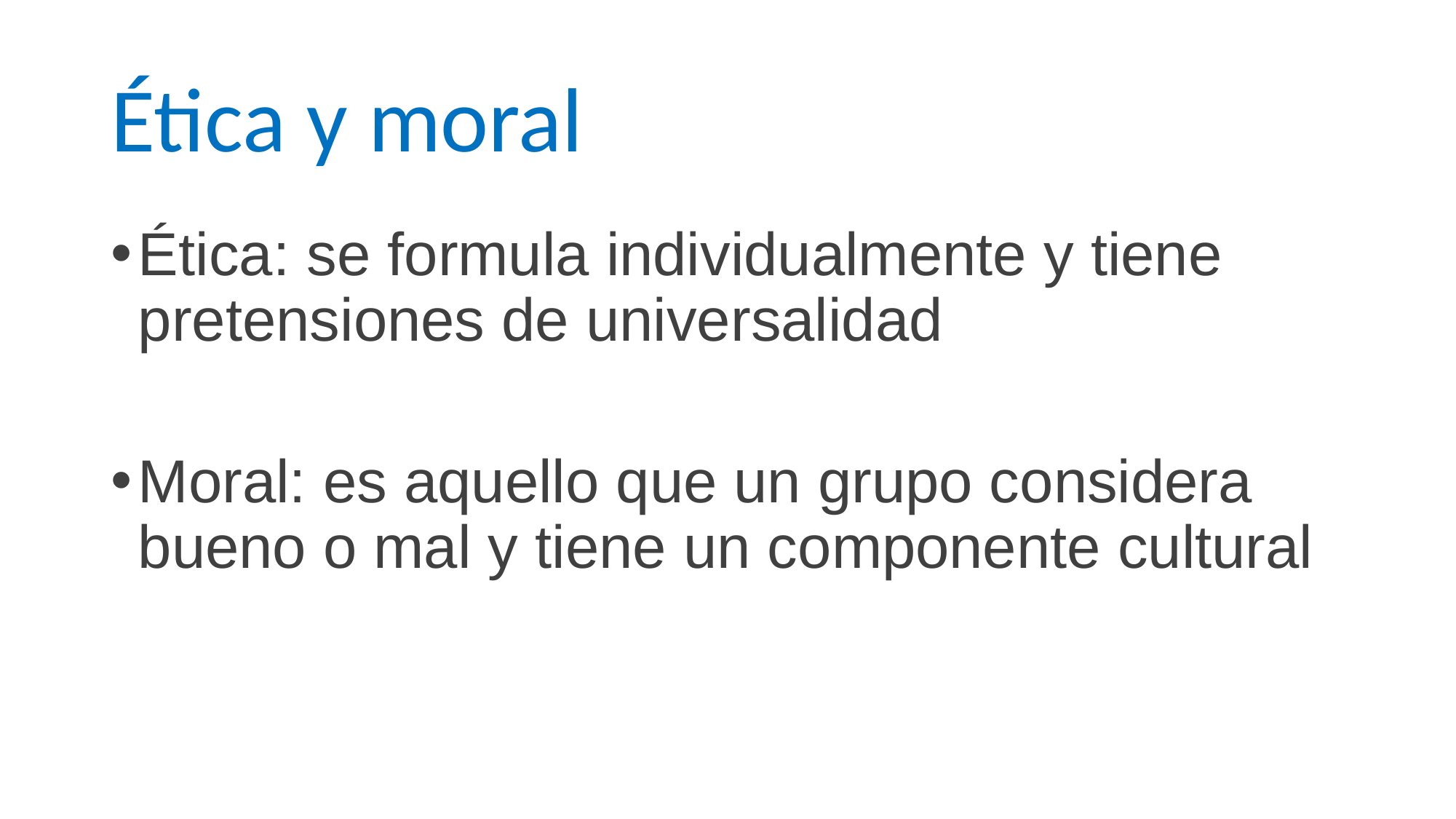

# Ética y moral
Ética: se formula individualmente y tiene pretensiones de universalidad

Moral: es aquello que un grupo considera bueno o mal y tiene un componente cultural